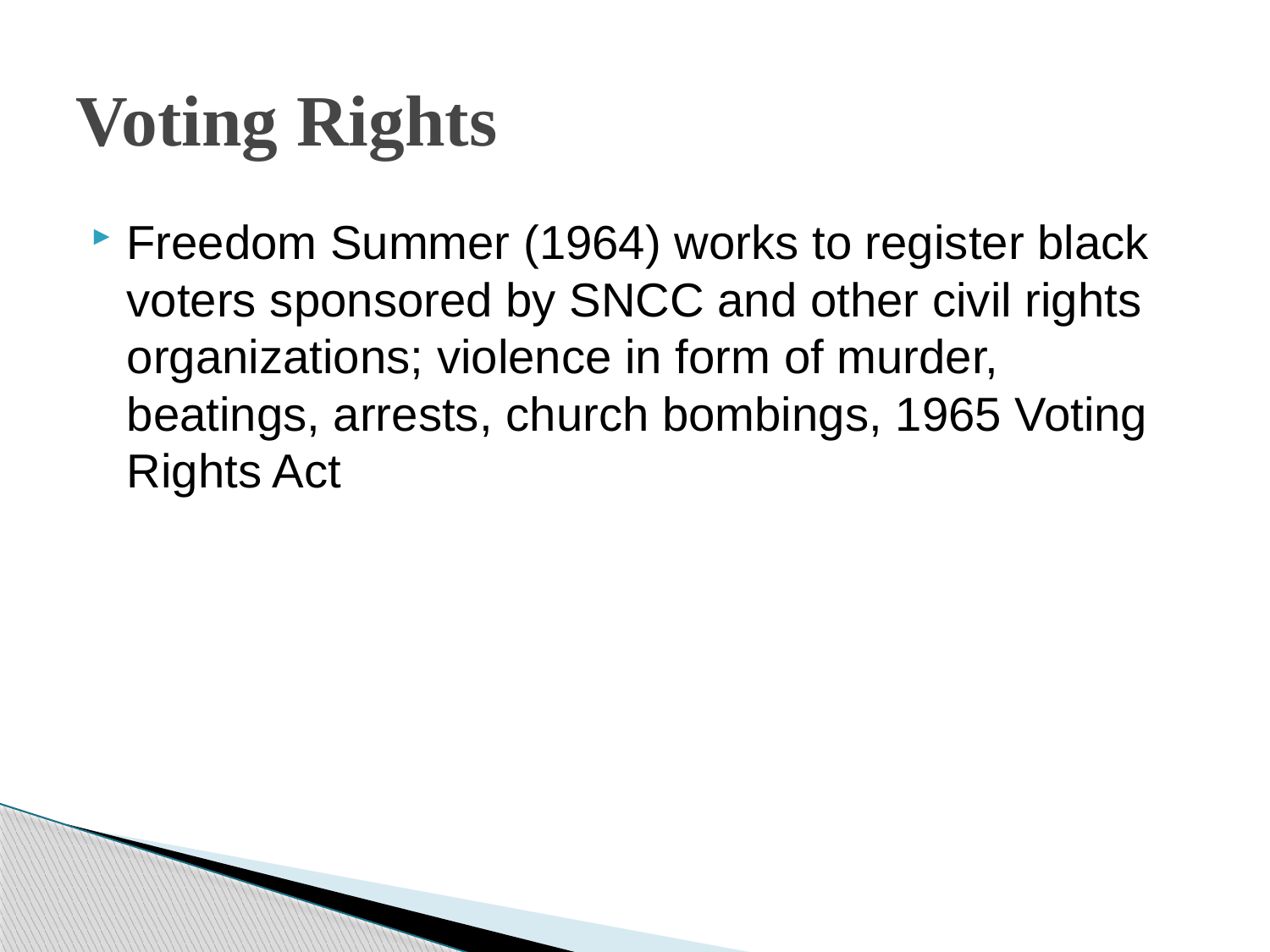

# Voting Rights
Freedom Summer (1964) works to register black voters sponsored by SNCC and other civil rights organizations; violence in form of murder, beatings, arrests, church bombings, 1965 Voting Rights Act